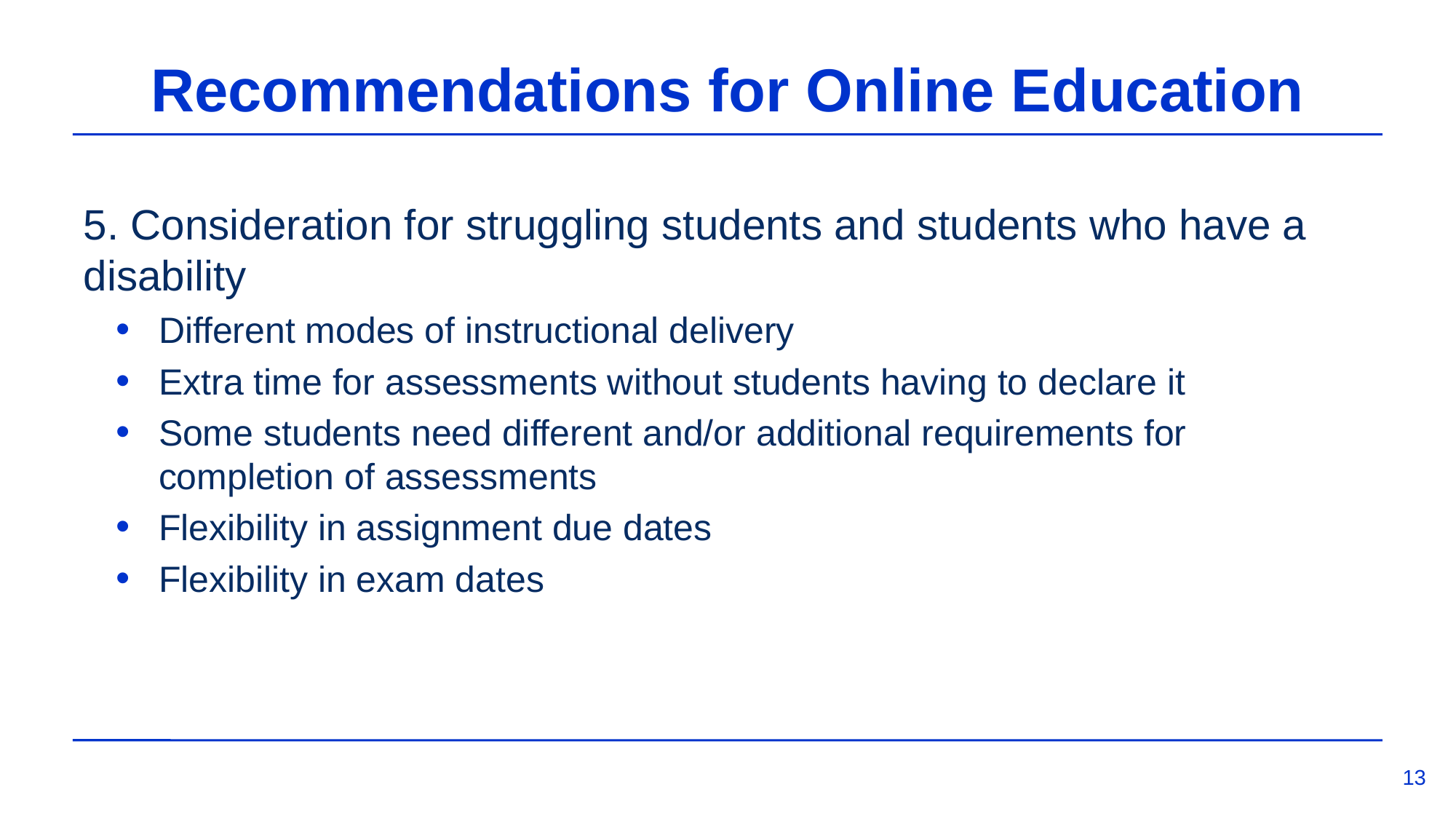

# Recommendations for Online Education
5. Consideration for struggling students and students who have a disability
Different modes of instructional delivery
Extra time for assessments without students having to declare it
Some students need different and/or additional requirements for completion of assessments
Flexibility in assignment due dates
Flexibility in exam dates

13